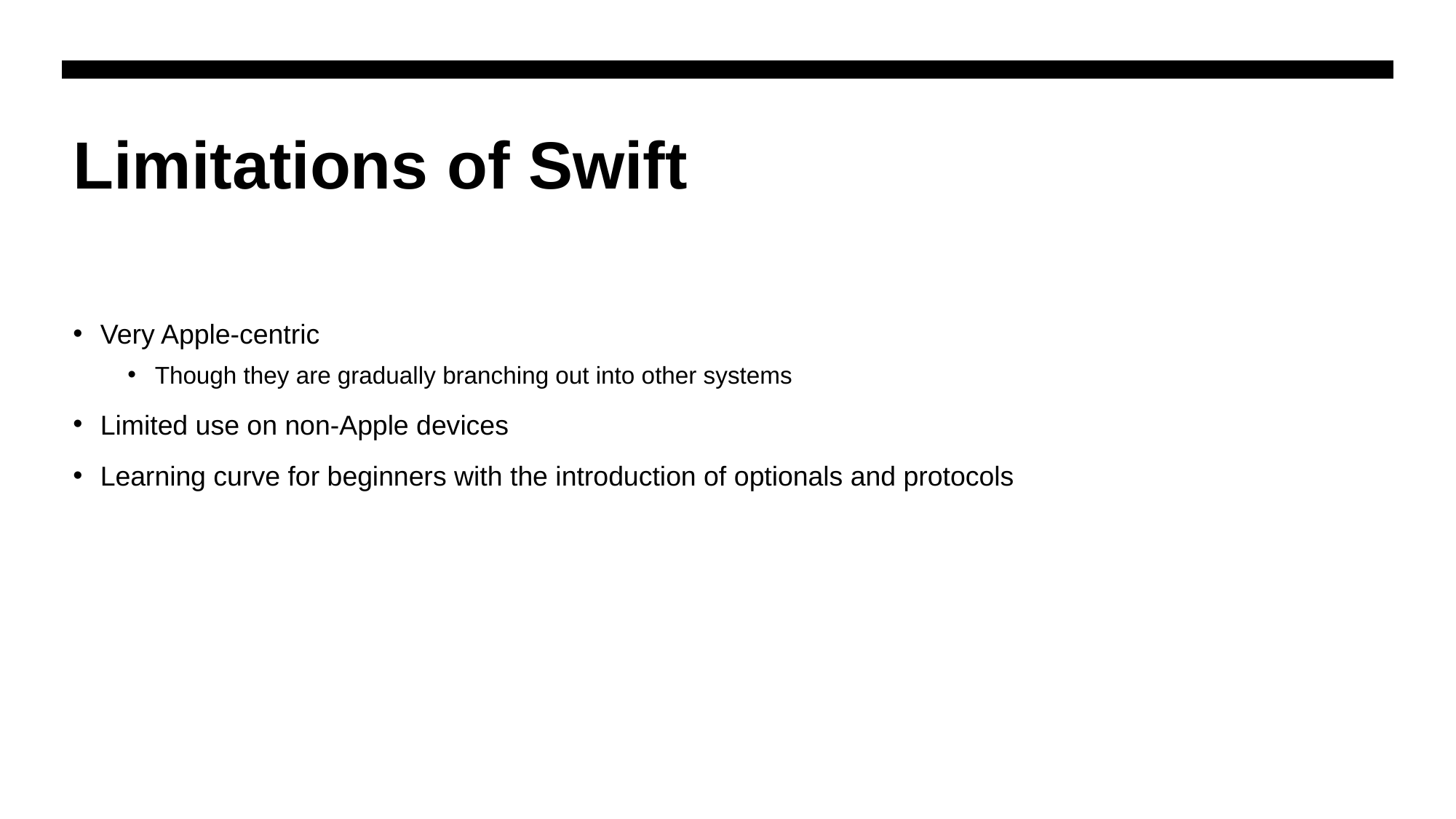

# Limitations of Swift
Very Apple-centric
Though they are gradually branching out into other systems
Limited use on non-Apple devices
Learning curve for beginners with the introduction of optionals and protocols